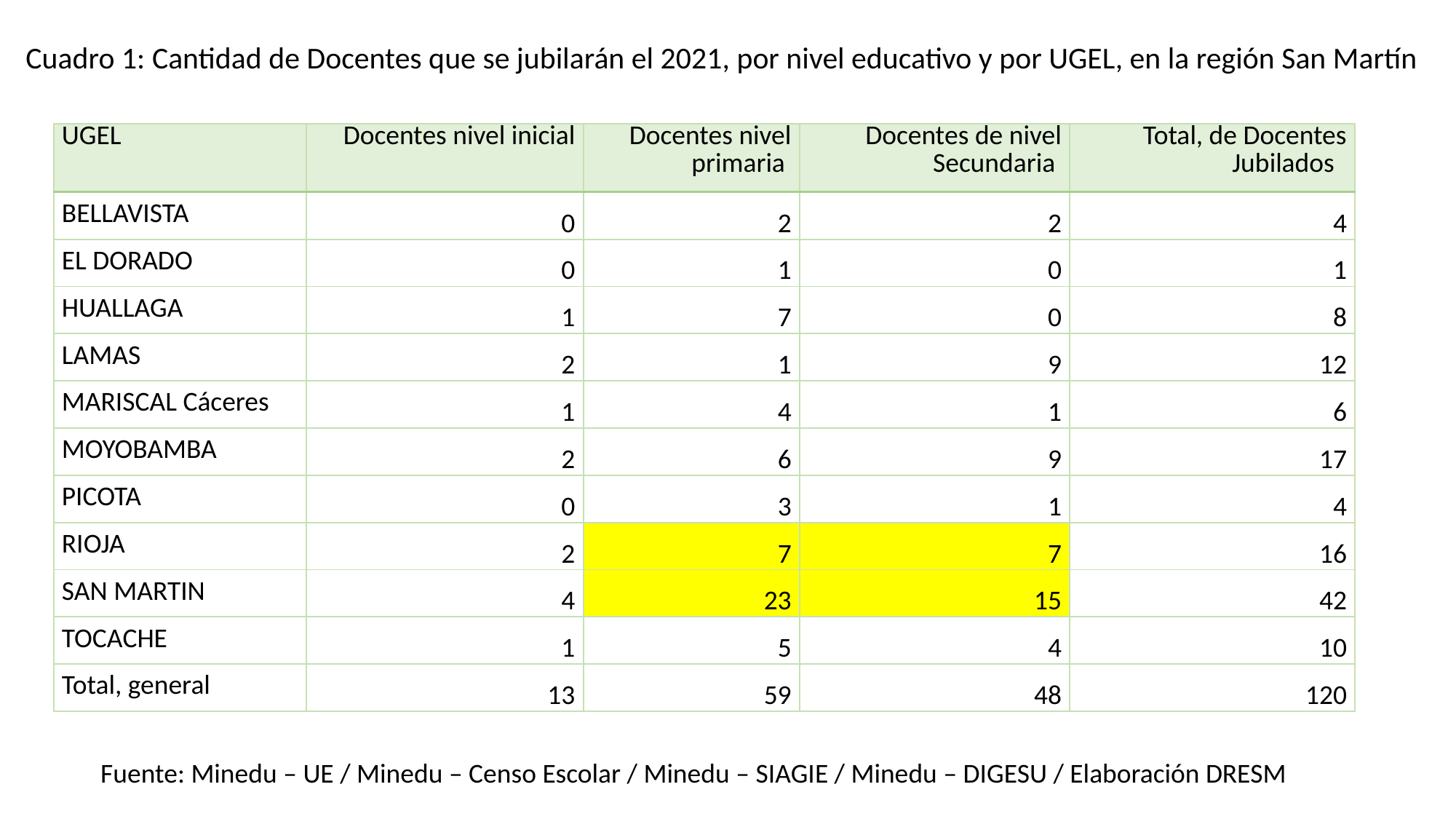

Cuadro 1: Cantidad de Docentes que se jubilarán el 2021, por nivel educativo y por UGEL, en la región San Martín
| UGEL | Docentes nivel inicial | Docentes nivel primaria | Docentes de nivel Secundaria | Total, de Docentes Jubilados |
| --- | --- | --- | --- | --- |
| BELLAVISTA | 0 | 2 | 2 | 4 |
| EL DORADO | 0 | 1 | 0 | 1 |
| HUALLAGA | 1 | 7 | 0 | 8 |
| LAMAS | 2 | 1 | 9 | 12 |
| MARISCAL Cáceres | 1 | 4 | 1 | 6 |
| MOYOBAMBA | 2 | 6 | 9 | 17 |
| PICOTA | 0 | 3 | 1 | 4 |
| RIOJA | 2 | 7 | 7 | 16 |
| SAN MARTIN | 4 | 23 | 15 | 42 |
| TOCACHE | 1 | 5 | 4 | 10 |
| Total, general | 13 | 59 | 48 | 120 |
Fuente: Minedu – UE / Minedu – Censo Escolar / Minedu – SIAGIE / Minedu – DIGESU / Elaboración DRESM